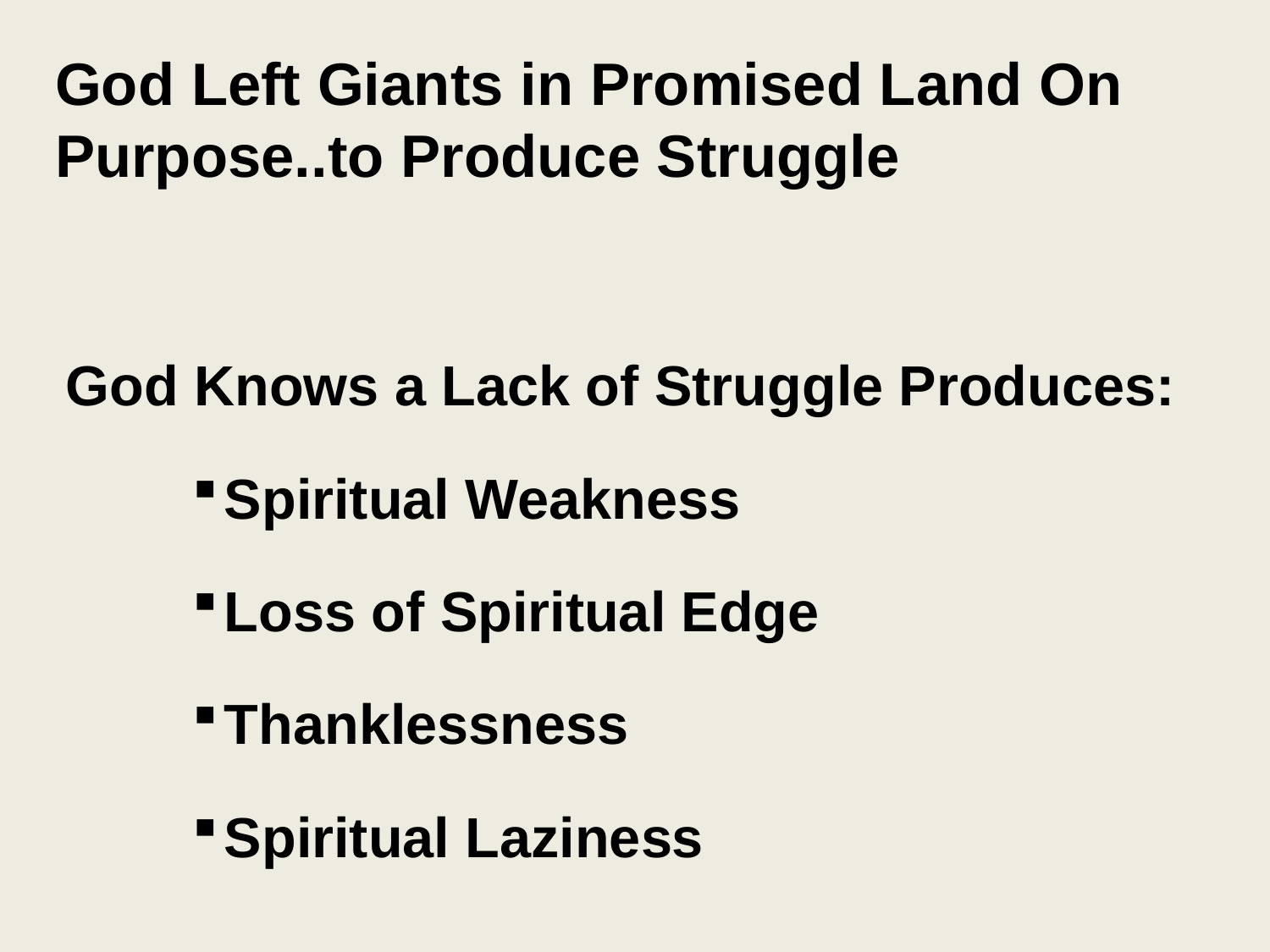

# God Left Giants in Promised Land On Purpose..to Produce Struggle
God Knows a Lack of Struggle Produces:
Spiritual Weakness
Loss of Spiritual Edge
Thanklessness
Spiritual Laziness